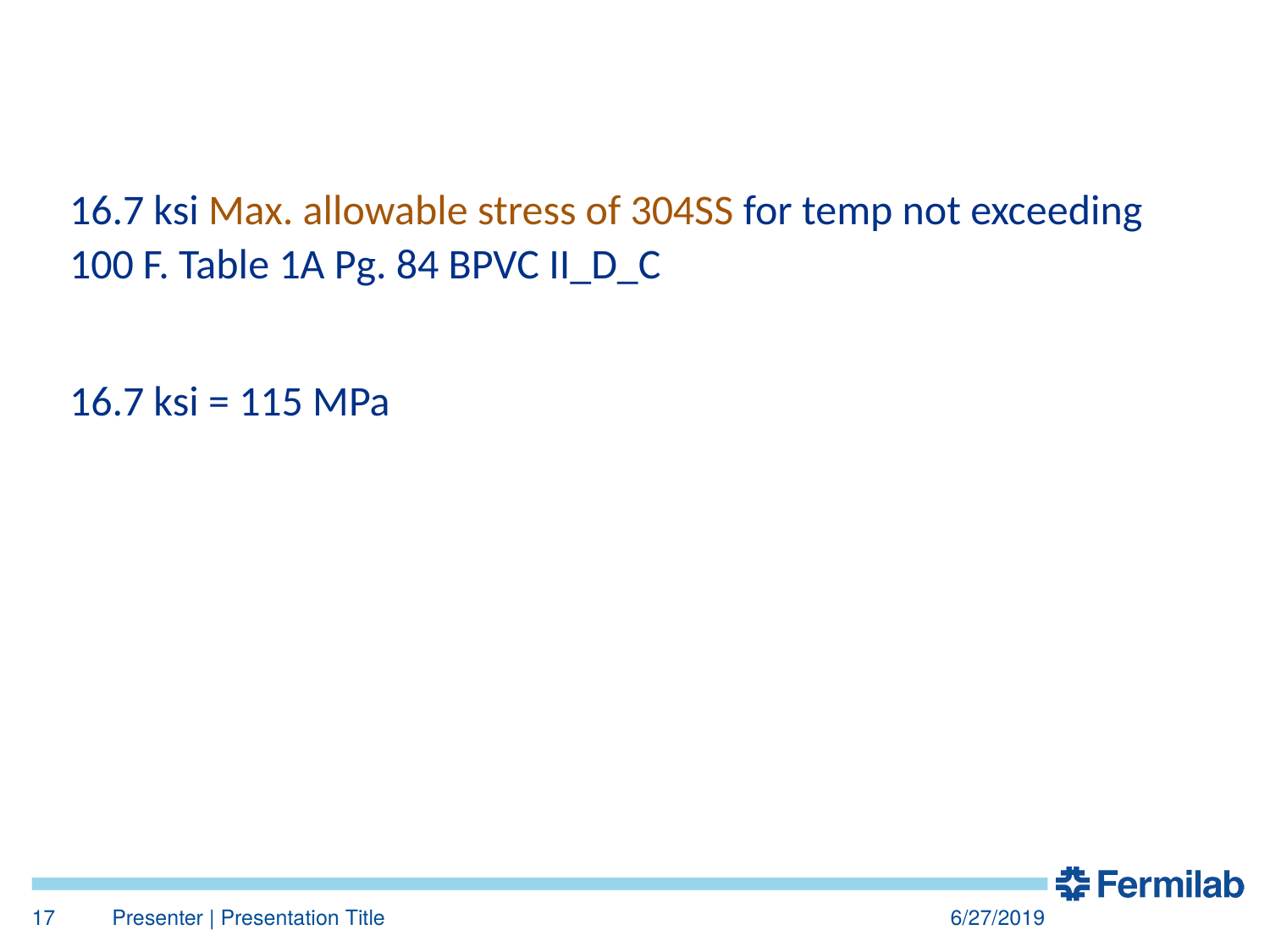

16.7 ksi Max. allowable stress of 304SS for temp not exceeding 100 F. Table 1A Pg. 84 BPVC II_D_C

16.7 ksi = 115 MPa
17
Presenter | Presentation Title
6/27/2019